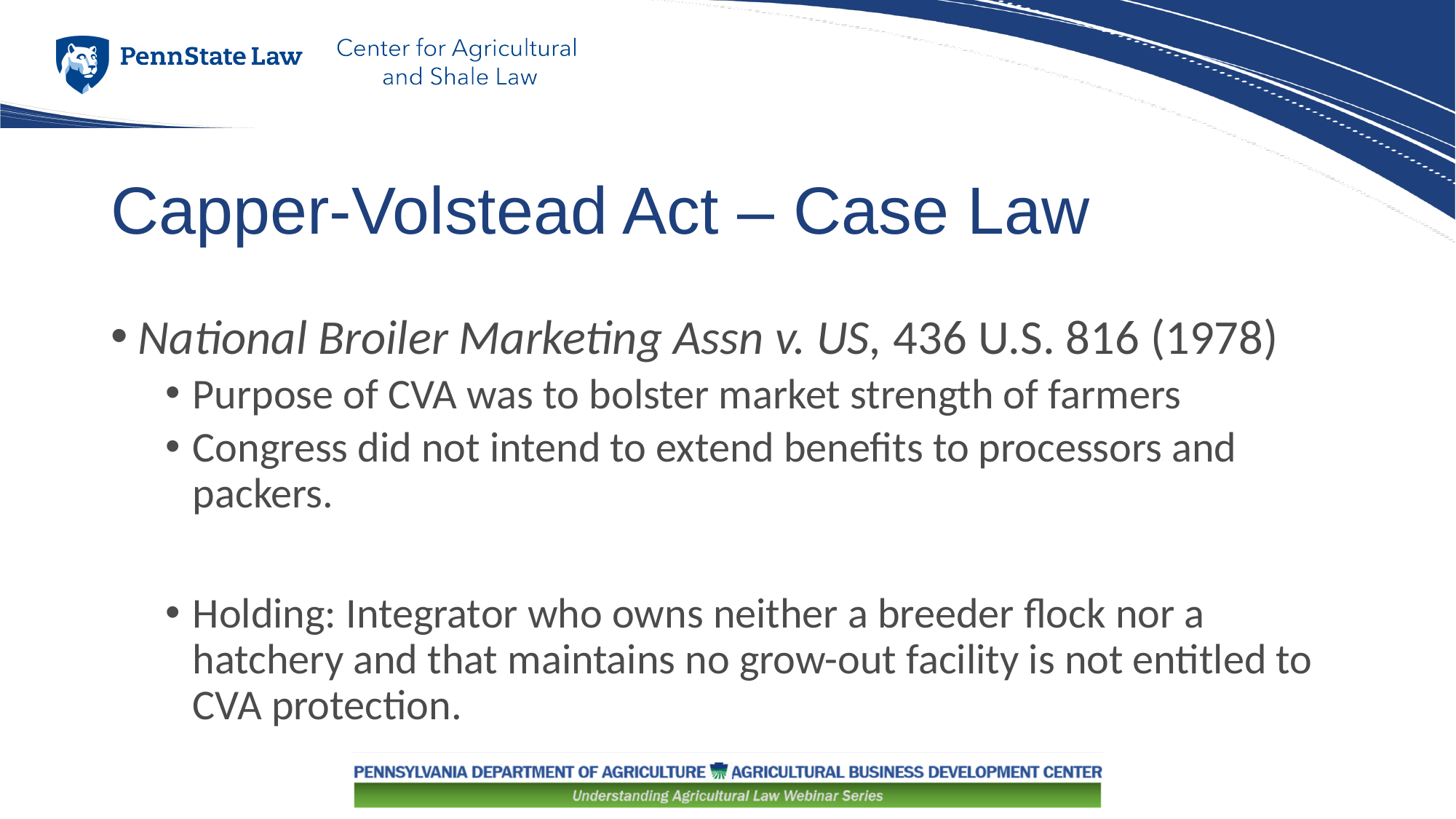

# Capper-Volstead Act – Case Law
National Broiler Marketing Assn v. US, 436 U.S. 816 (1978)
Purpose of CVA was to bolster market strength of farmers
Congress did not intend to extend benefits to processors and packers.

Holding: Integrator who owns neither a breeder flock nor a hatchery and that maintains no grow-out facility is not entitled to CVA protection.